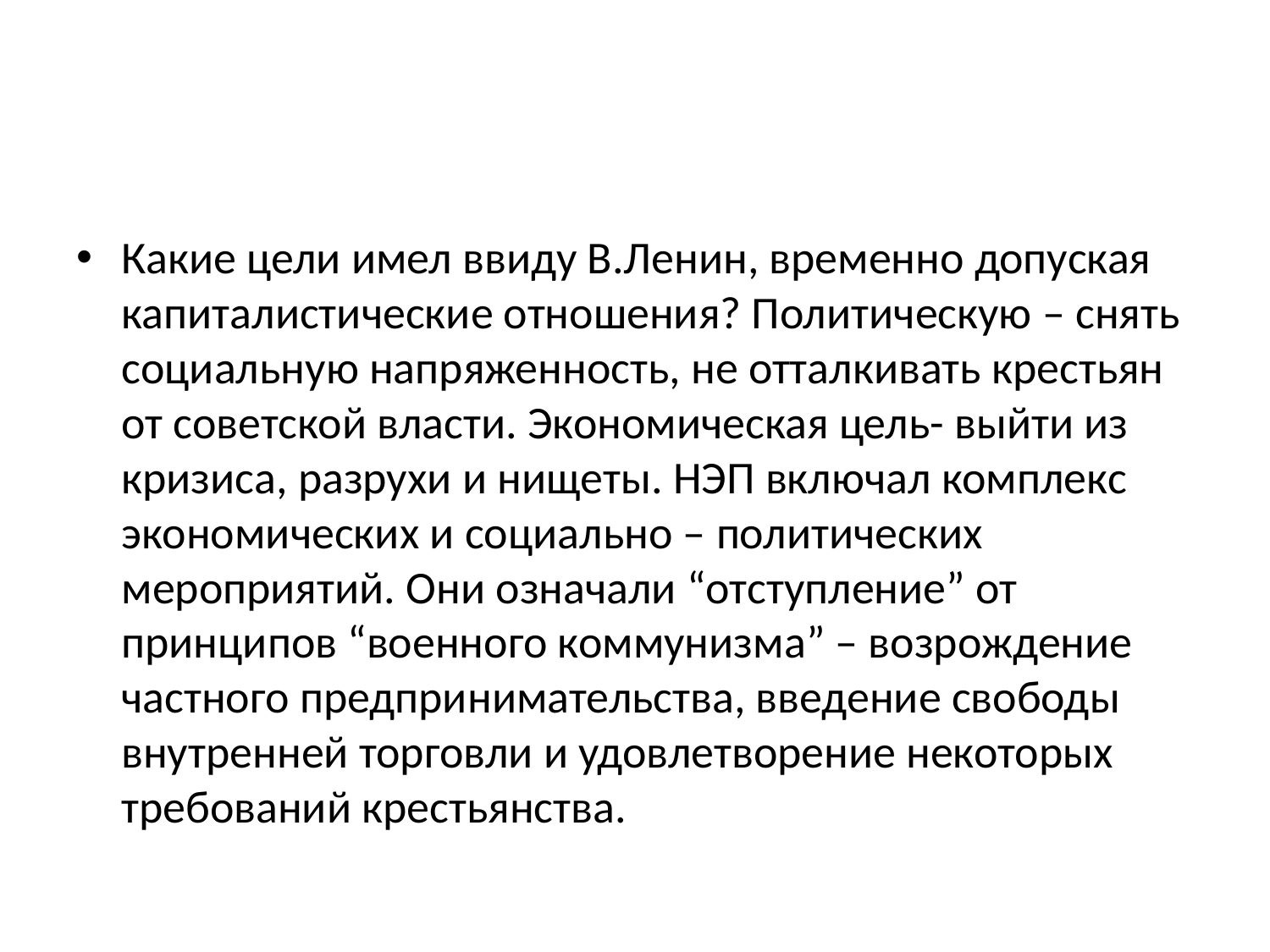

#
Какие цели имел ввиду В.Ленин, временно допуская капиталистические отношения? Политическую – снять социальную напряженность, не отталкивать крестьян от советской власти. Экономическая цель- выйти из кризиса, разрухи и нищеты. НЭП включал комплекс экономических и социально – политических мероприятий. Они означали “отступление” от принципов “военного коммунизма” – возрождение частного предпринимательства, введение свободы внутренней торговли и удовлетворение некоторых требований крестьянства.